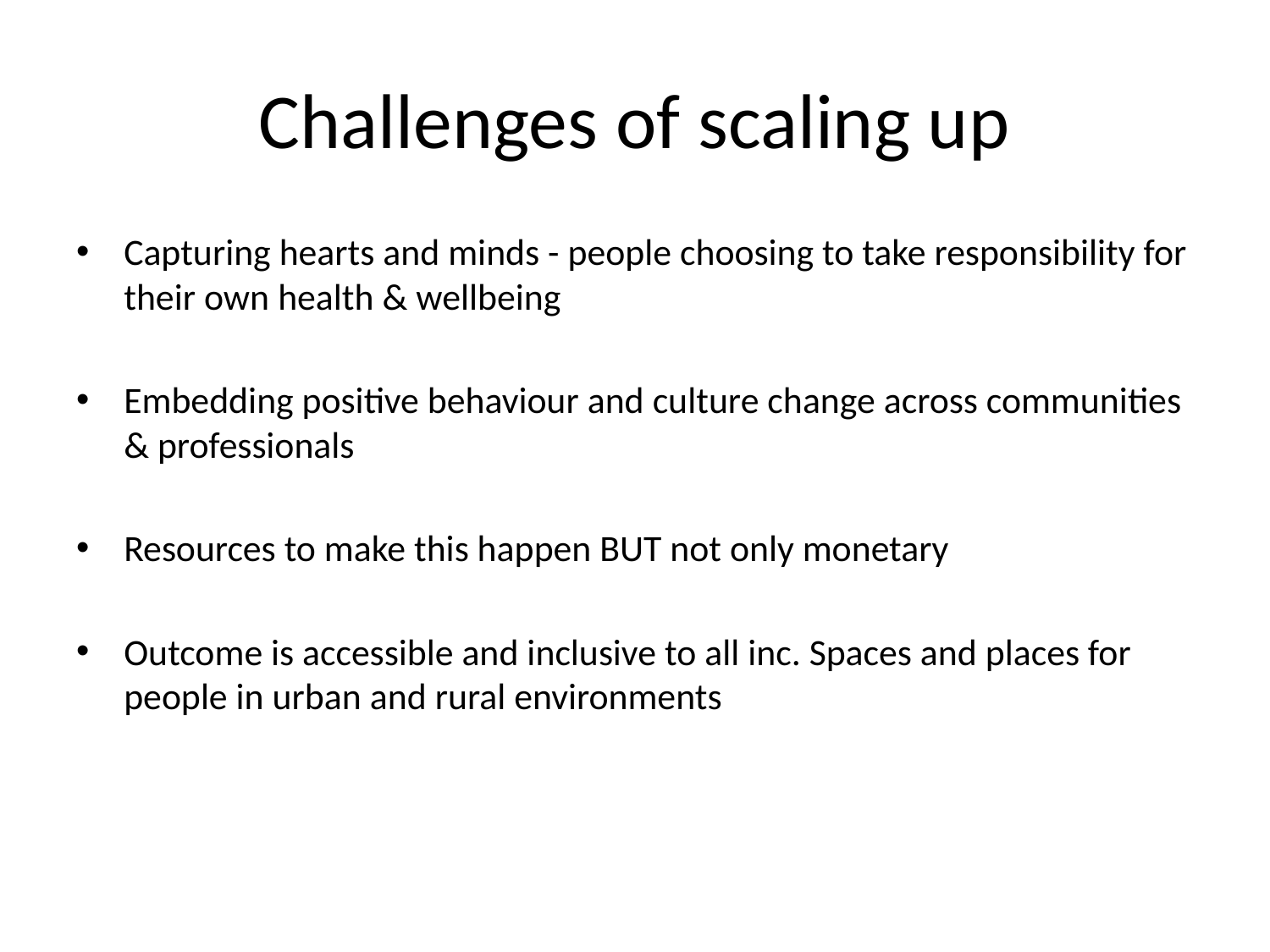

# Challenges of scaling up
Capturing hearts and minds - people choosing to take responsibility for their own health & wellbeing

Embedding positive behaviour and culture change across communities & professionals

Resources to make this happen BUT not only monetary

Outcome is accessible and inclusive to all inc. Spaces and places for people in urban and rural environments